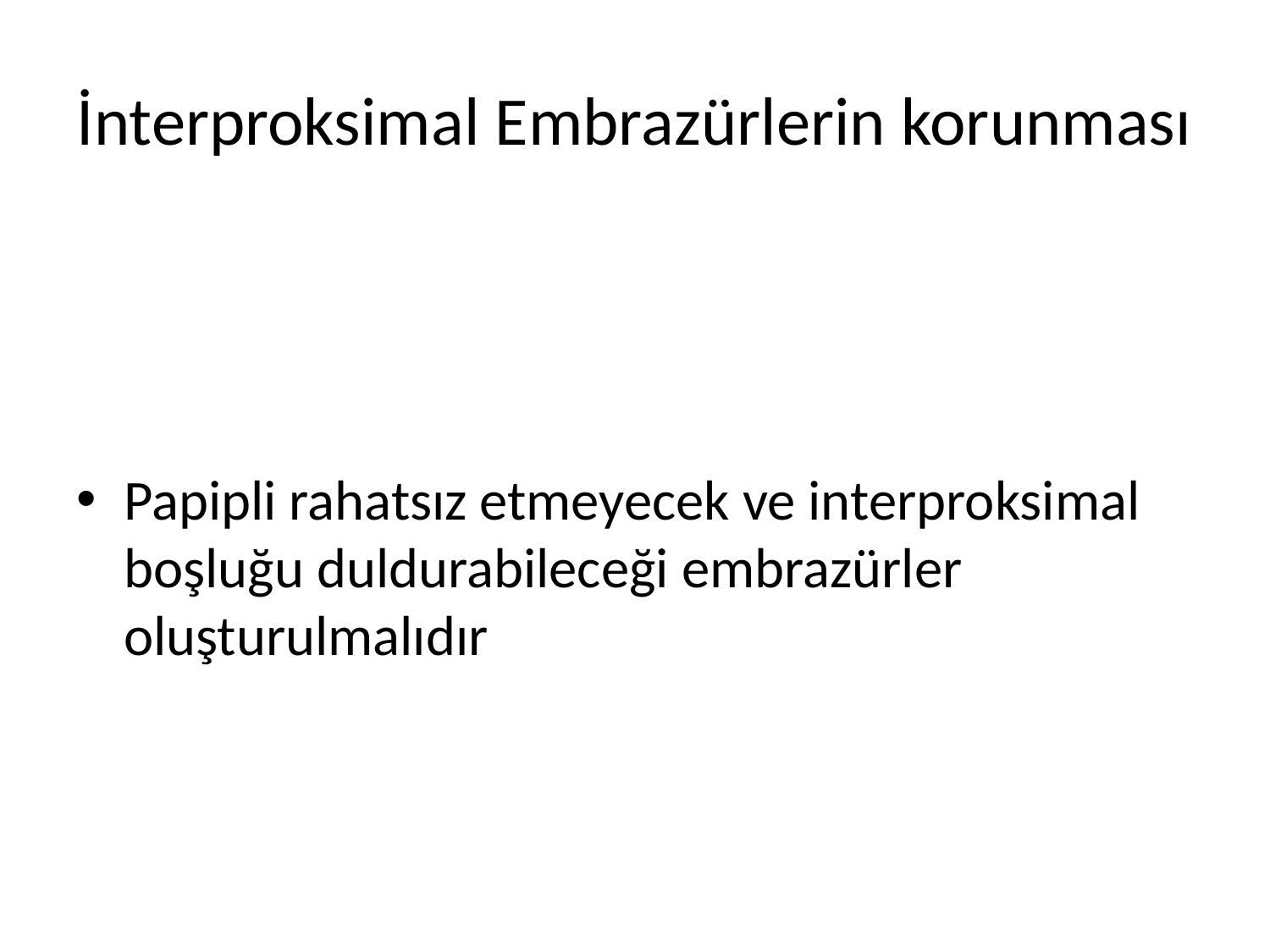

# İnterproksimal Embrazürlerin korunması
Papipli rahatsız etmeyecek ve interproksimal boşluğu duldurabileceği embrazürler oluşturulmalıdır